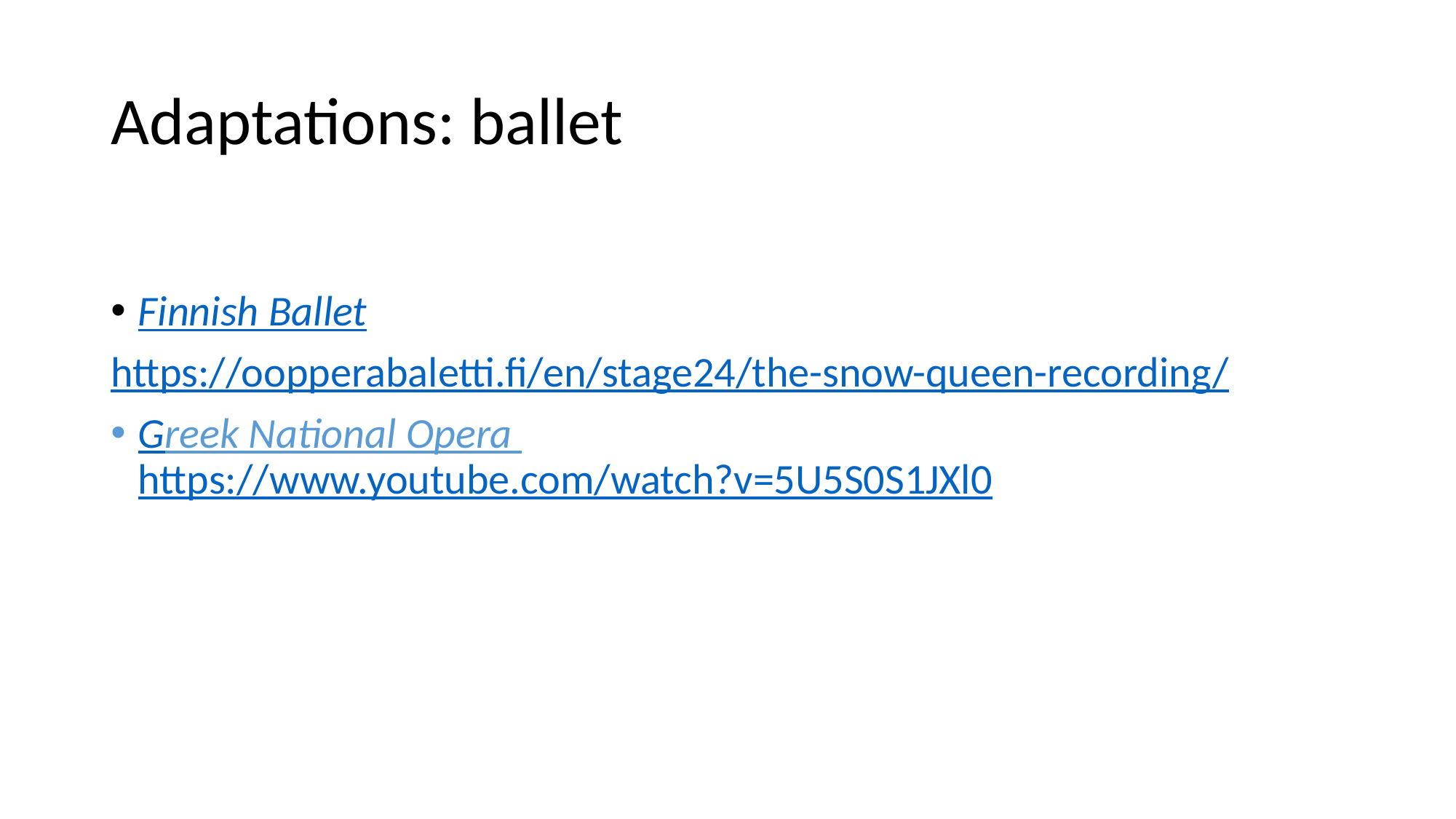

# Adaptations: ballet

Finnish Ballet
https://oopperabaletti.fi/en/stage24/the-snow-queen-recording/
Greek National Opera https://www.youtube.com/watch?v=5U5S0S1JXl0